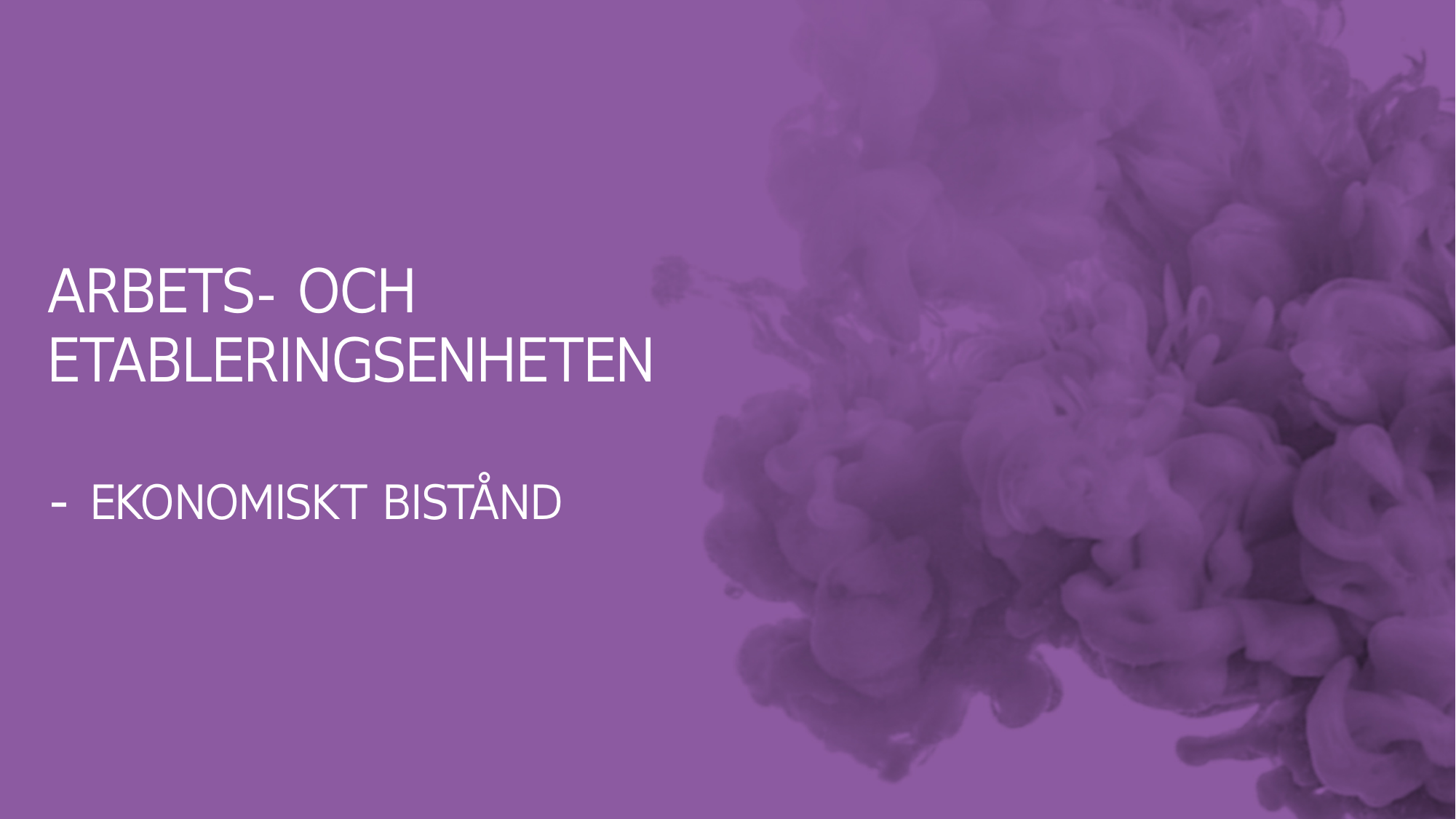

# Arbets- och etableringsenheten - EKONOMISKT BISTÅND